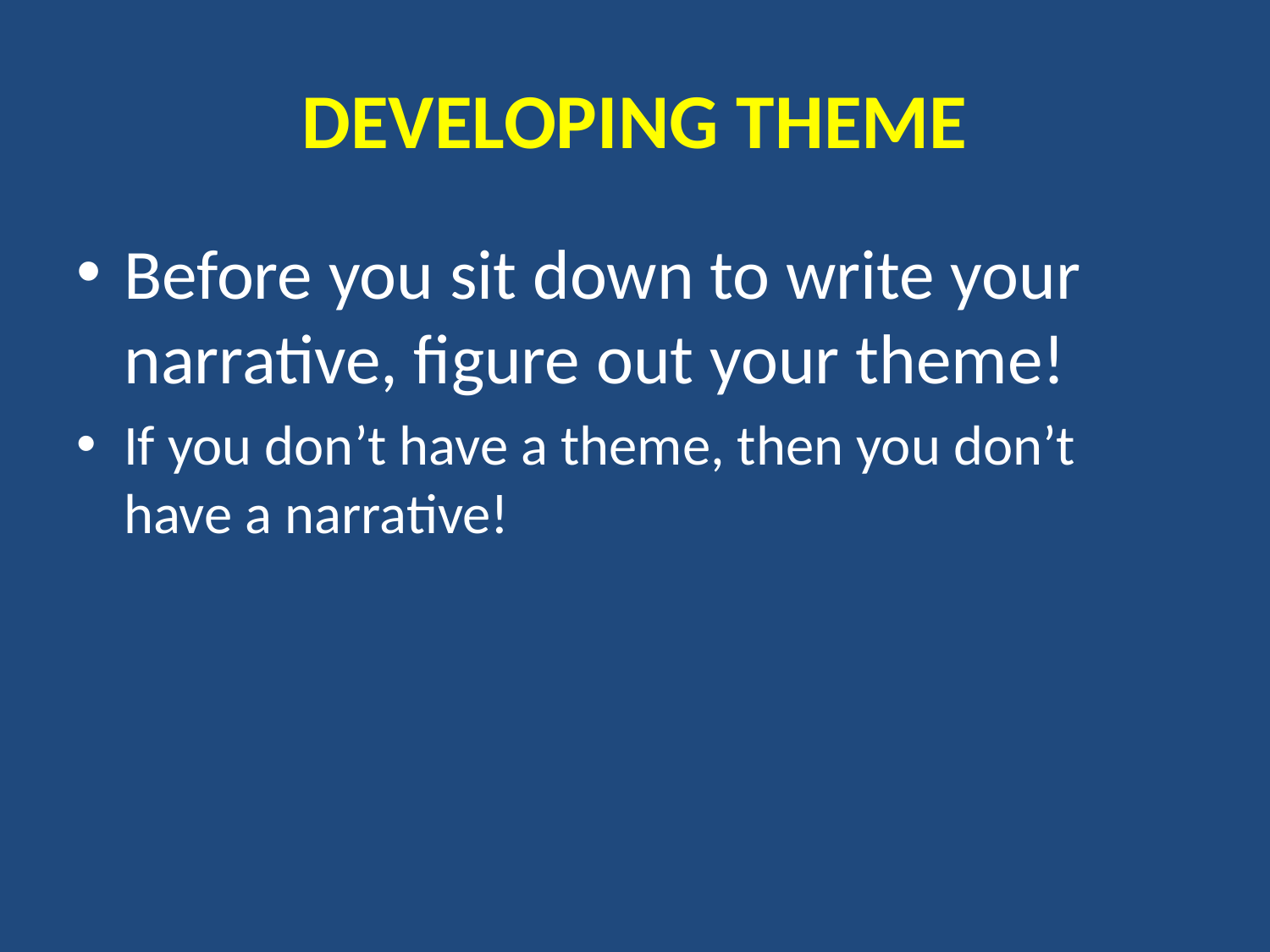

# DEVELOPING THEME
Before you sit down to write your narrative, figure out your theme!
If you don’t have a theme, then you don’t have a narrative!